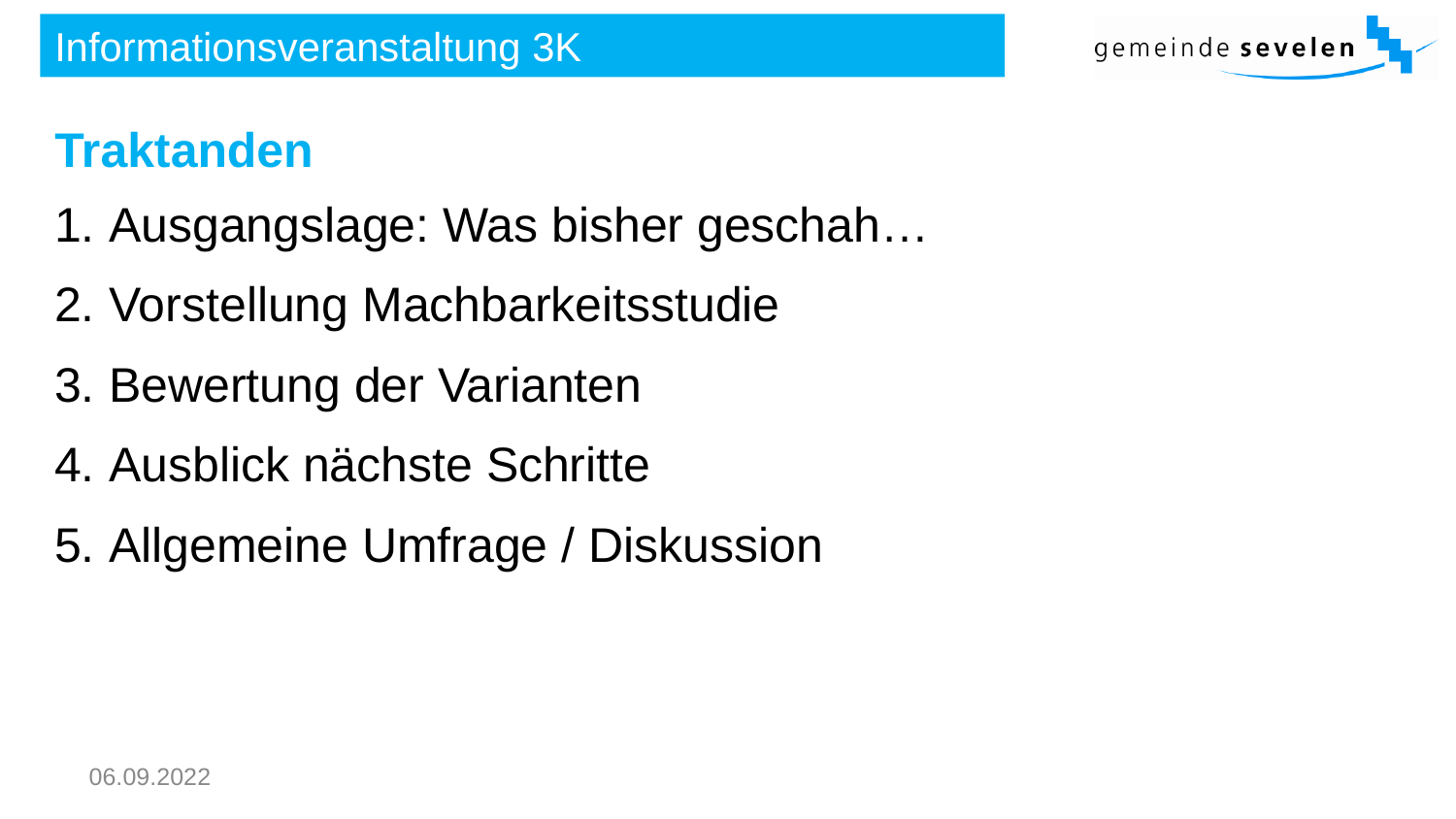

# Informationsveranstaltung 3K
Traktanden
Ausgangslage: Was bisher geschah…
Vorstellung Machbarkeitsstudie
Bewertung der Varianten
Ausblick nächste Schritte
Allgemeine Umfrage / Diskussion

06.09.2022